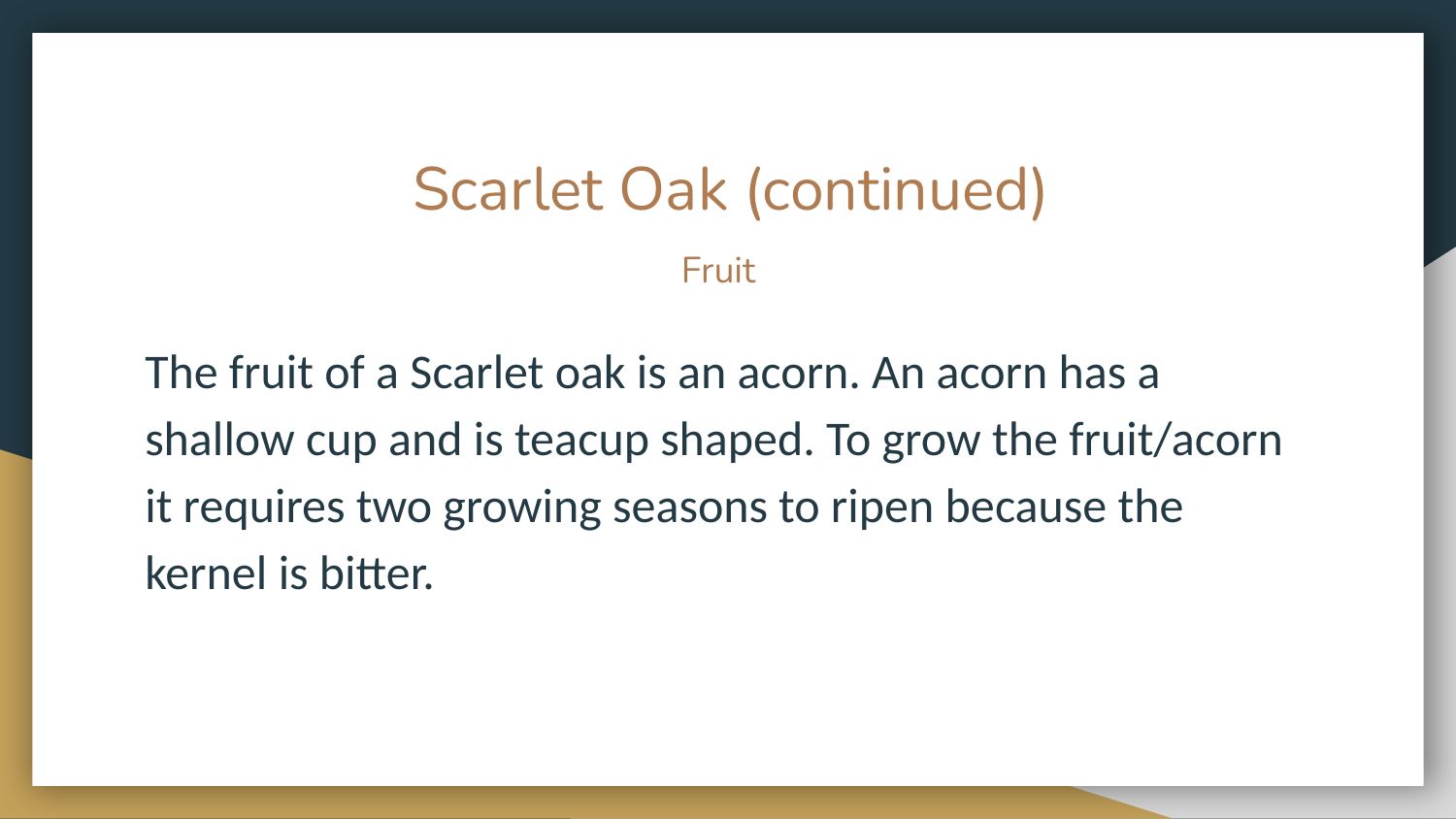

# Scarlet Oak (continued)
                                  Fruit
The fruit of a Scarlet oak is an acorn. An acorn has a shallow cup and is teacup shaped. To grow the fruit/acorn it requires two growing seasons to ripen because the kernel is bitter.